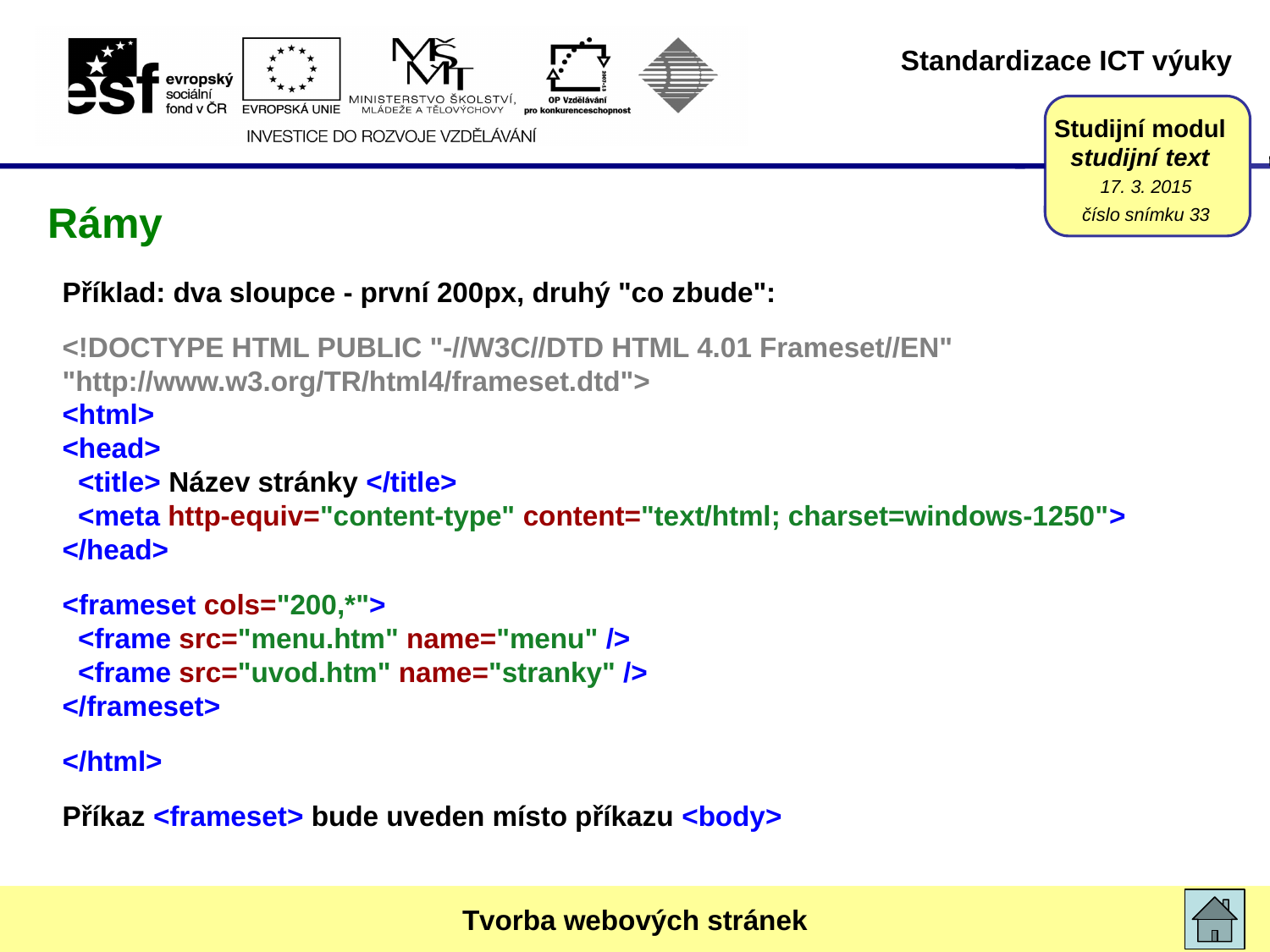

17. 3. 2015
# Rámy
číslo snímku 33
Příklad: dva sloupce - první 200px, druhý "co zbude":
<!DOCTYPE HTML PUBLIC "-//W3C//DTD HTML 4.01 Frameset//EN" "http://www.w3.org/TR/html4/frameset.dtd">
<html>
<head>
  <title> Název stránky </title>
  <meta http-equiv="content-type" content="text/html; charset=windows-1250">
</head>
<frameset cols="200,*">
  <frame src="menu.htm" name="menu" />
  <frame src="uvod.htm" name="stranky" />
</frameset>
</html>
Příkaz <frameset> bude uveden místo příkazu <body>
Tvorba webových stránek